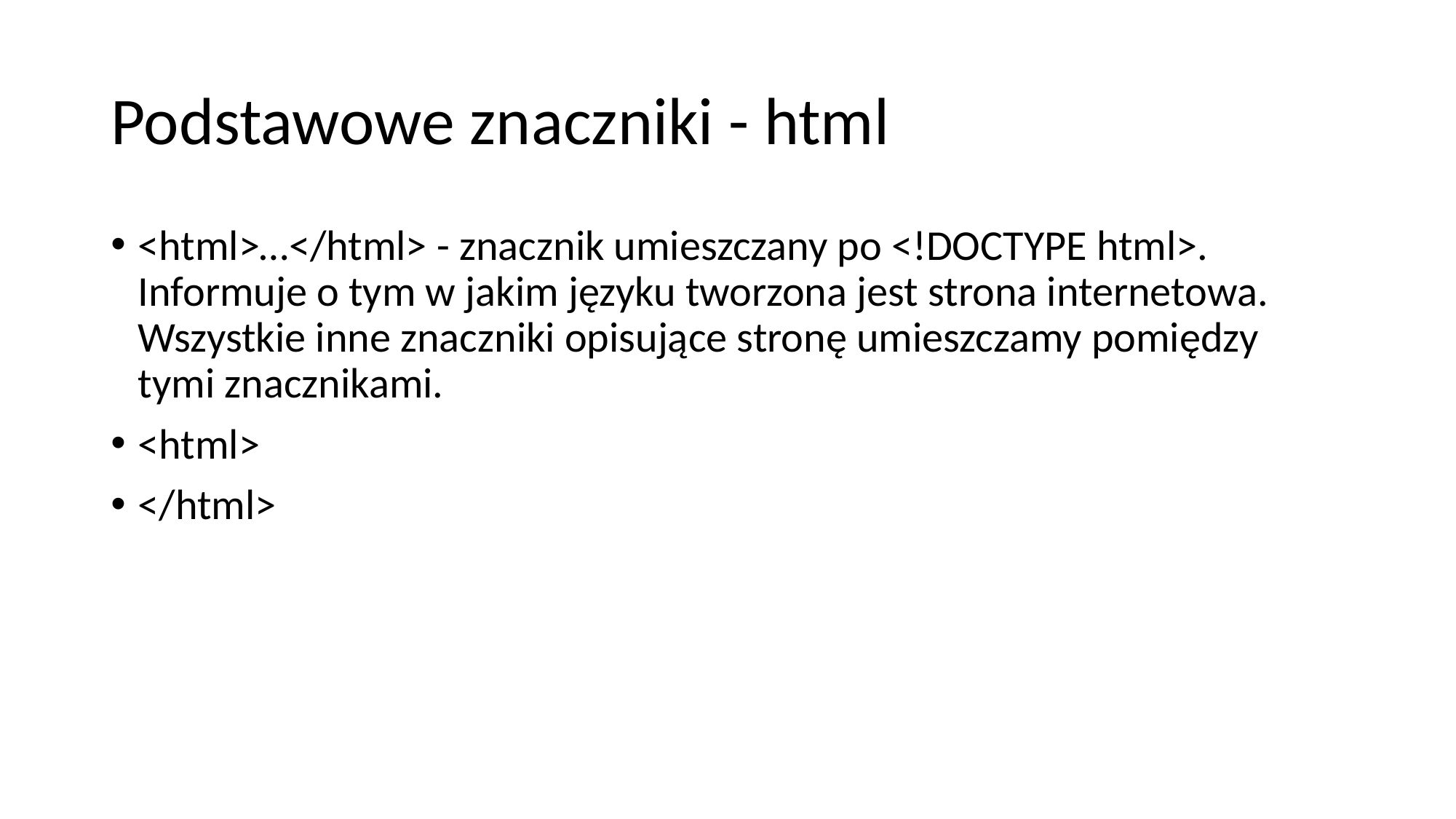

# Podstawowe znaczniki - html
<html>…</html> - znacznik umieszczany po <!DOCTYPE html>. Informuje o tym w jakim języku tworzona jest strona internetowa. Wszystkie inne znaczniki opisujące stronę umieszczamy pomiędzy tymi znacznikami.
<html>
</html>